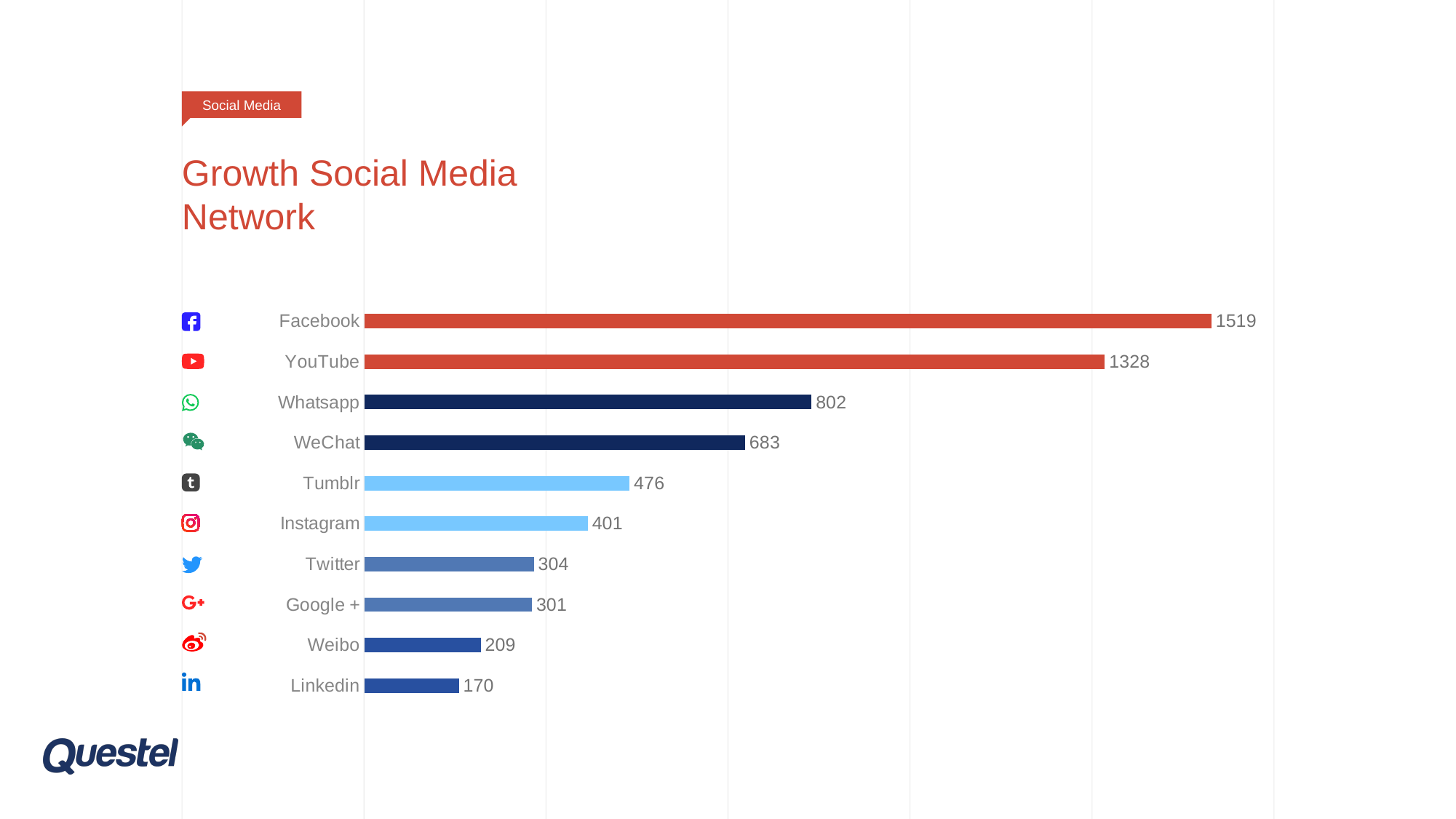

Social Media

# Growth Social Media Network

### Chart

| Category | Series 1 |
|---|---|
| Linkedin | 170.0 |
| Weibo | 209.0 |
| Google + | 301.0 |
| Twitter | 304.0 |
| Instagram | 401.0 |
| Tumblr | 476.0 |
| WeChat | 683.0 |
| Whatsapp | 802.0 |
| YouTube | 1328.0 |
| Facebook | 1519.0 |